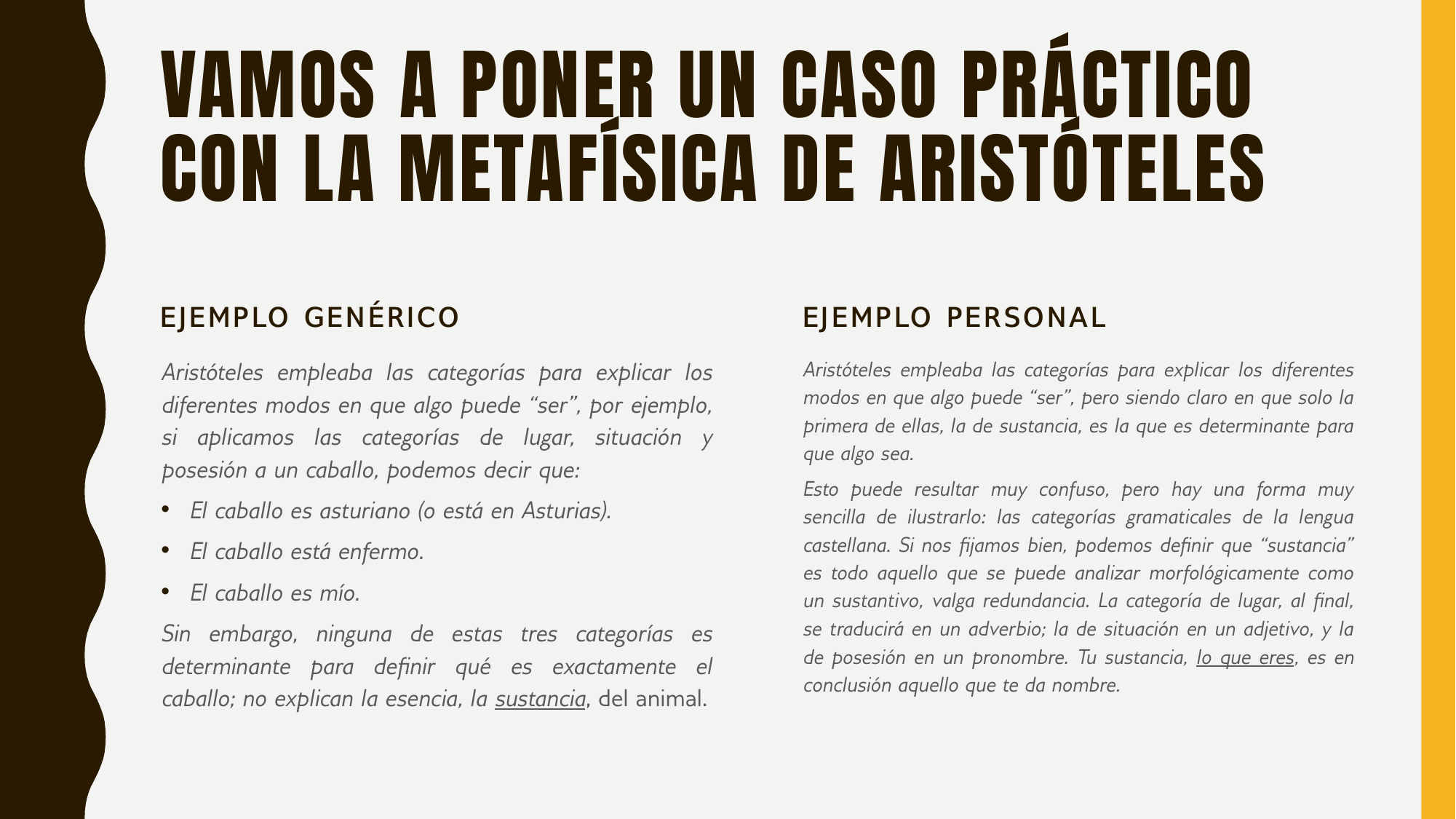

# Vamos a poner un caso práctico con la metafísica de Aristóteles
Ejemplo genérico
Ejemplo personal
Aristóteles empleaba las categorías para explicar los diferentes modos en que algo puede “ser”, por ejemplo, si aplicamos las categorías de lugar, situación y posesión a un caballo, podemos decir que:
El caballo es asturiano (o está en Asturias).
El caballo está enfermo.
El caballo es mío.
Sin embargo, ninguna de estas tres categorías es determinante para definir qué es exactamente el caballo; no explican la esencia, la sustancia, del animal.
Aristóteles empleaba las categorías para explicar los diferentes modos en que algo puede “ser”, pero siendo claro en que solo la primera de ellas, la de sustancia, es la que es determinante para que algo sea.
Esto puede resultar muy confuso, pero hay una forma muy sencilla de ilustrarlo: las categorías gramaticales de la lengua castellana. Si nos fijamos bien, podemos definir que “sustancia” es todo aquello que se puede analizar morfológicamente como un sustantivo, valga redundancia. La categoría de lugar, al final, se traducirá en un adverbio; la de situación en un adjetivo, y la de posesión en un pronombre. Tu sustancia, lo que eres, es en conclusión aquello que te da nombre.